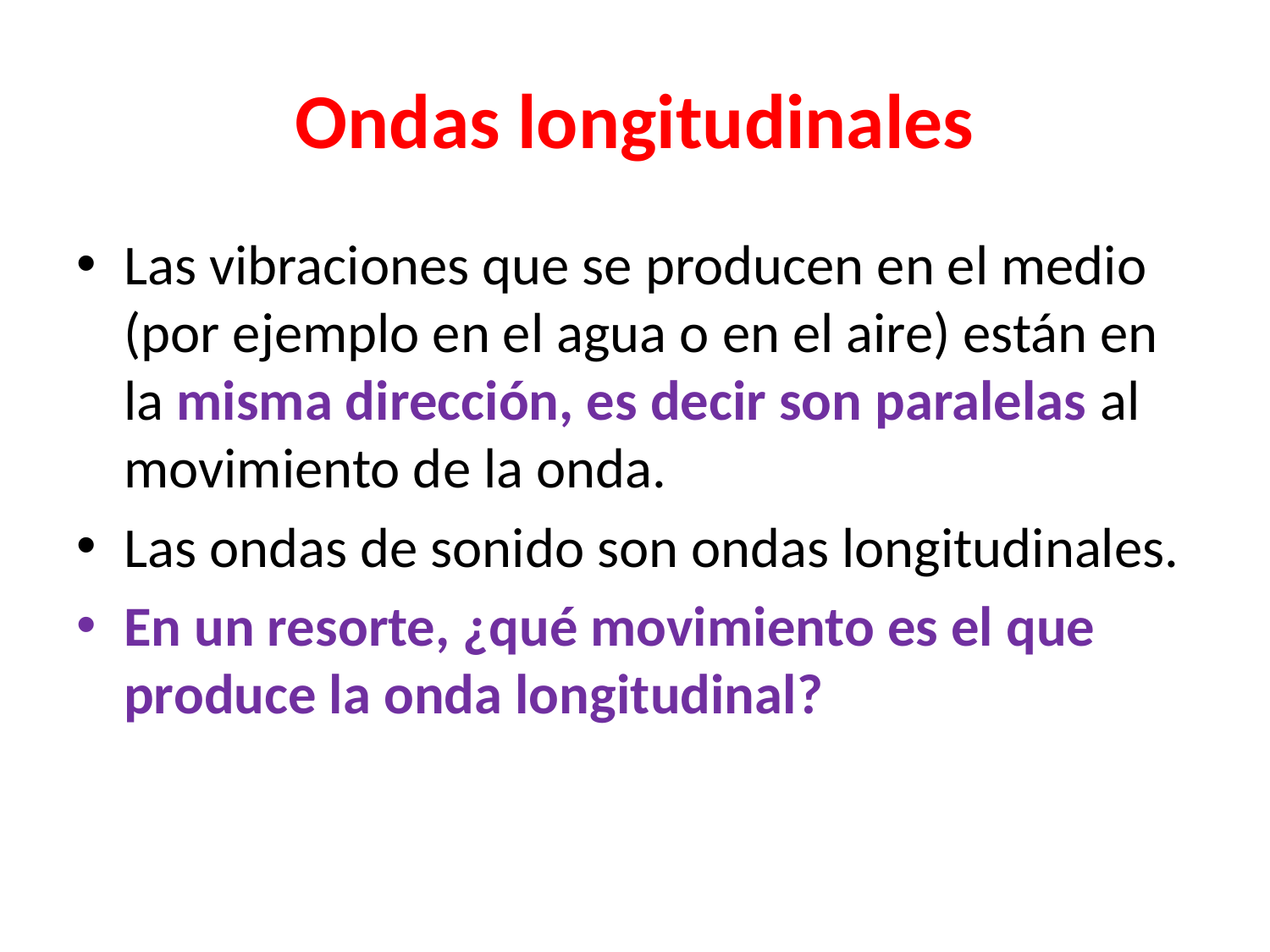

# Ondas longitudinales
Las vibraciones que se producen en el medio (por ejemplo en el agua o en el aire) están en la misma dirección, es decir son paralelas al movimiento de la onda.
Las ondas de sonido son ondas longitudinales.
En un resorte, ¿qué movimiento es el que produce la onda longitudinal?